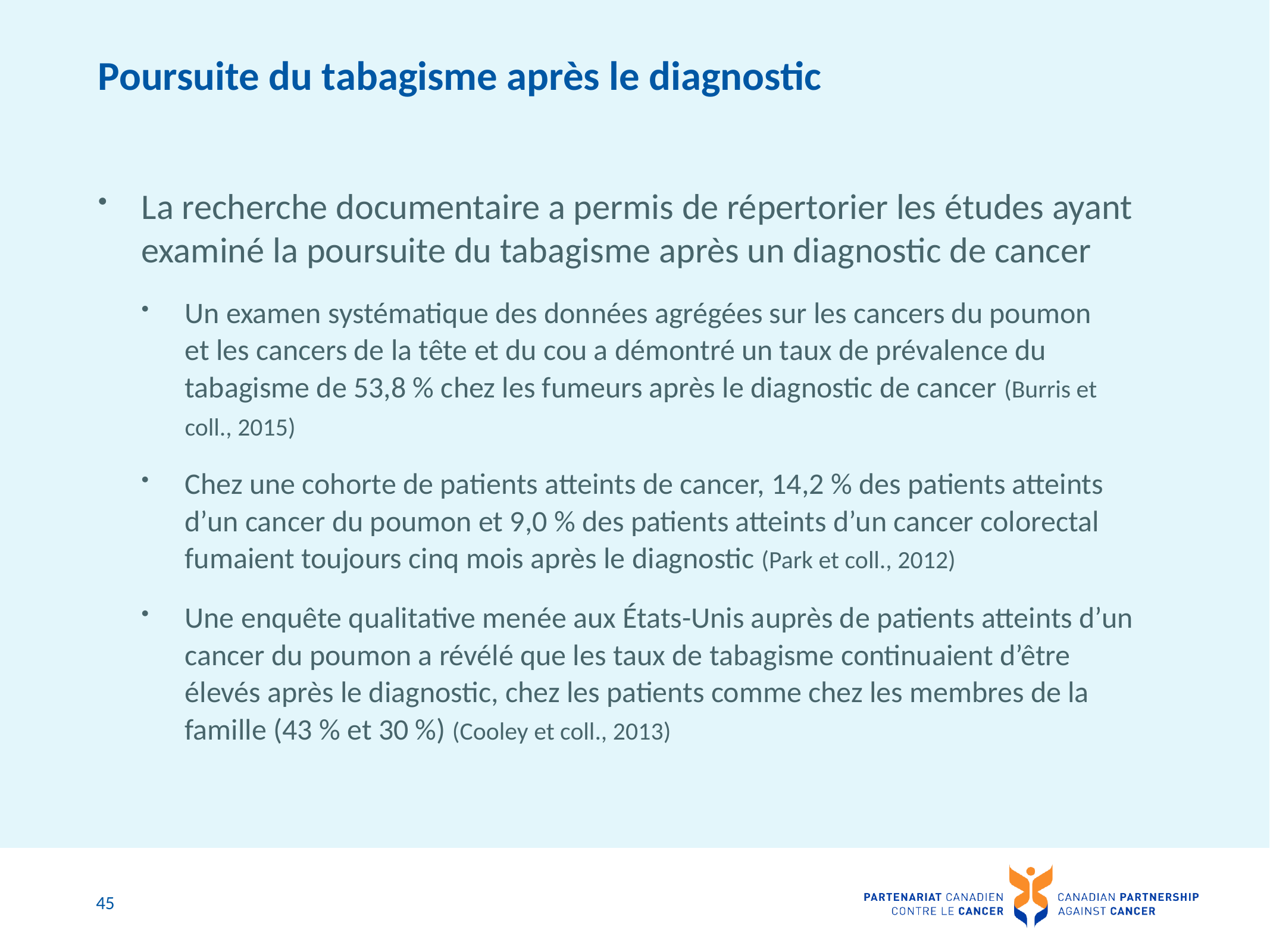

# Poursuite du tabagisme après le diagnostic
La recherche documentaire a permis de répertorier les études ayant examiné la poursuite du tabagisme après un diagnostic de cancer
Un examen systématique des données agrégées sur les cancers du poumon
et les cancers de la tête et du cou a démontré un taux de prévalence du tabagisme de 53,8 % chez les fumeurs après le diagnostic de cancer (Burris et coll., 2015)
Chez une cohorte de patients atteints de cancer, 14,2 % des patients atteints d’un cancer du poumon et 9,0 % des patients atteints d’un cancer colorectal fumaient toujours cinq mois après le diagnostic (Park et coll., 2012)
Une enquête qualitative menée aux États-Unis auprès de patients atteints d’un cancer du poumon a révélé que les taux de tabagisme continuaient d’être élevés après le diagnostic, chez les patients comme chez les membres de la famille (43 % et 30 %) (Cooley et coll., 2013)
45